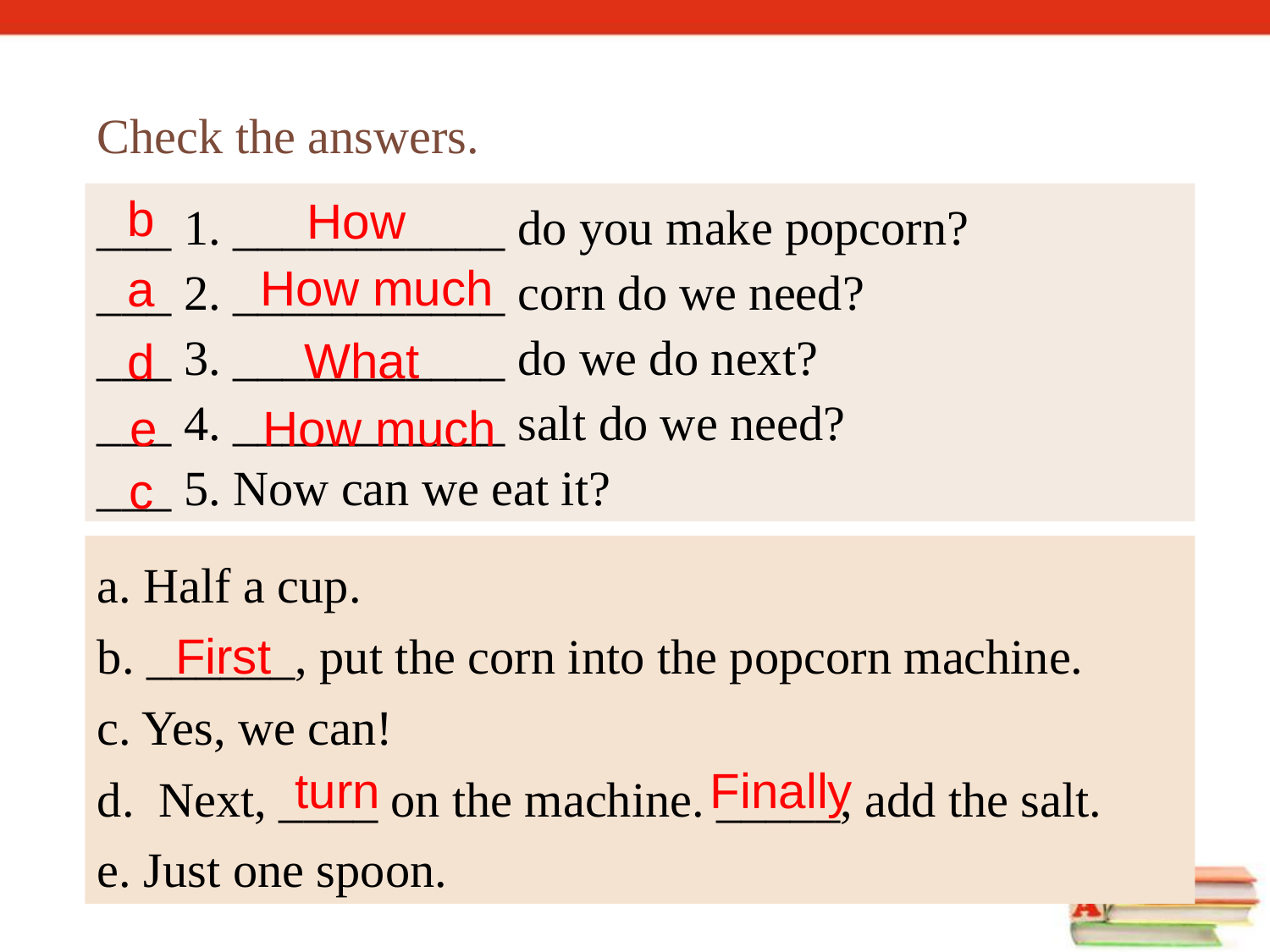

Check the answers.
b
___ 1. ___________ do you make popcorn?
___ 2. ___________ corn do we need?
___ 3. ___________ do we do next?
___ 4. ___________ salt do we need?
___ 5. Now can we eat it?
How
How much
a
What
d
e
How much
c
a. Half a cup.
b. ______, put the corn into the popcorn machine.
c. Yes, we can!
d.  Next, ____ on the machine. _____, add the salt.
e. Just one spoon.
First
turn
Finally